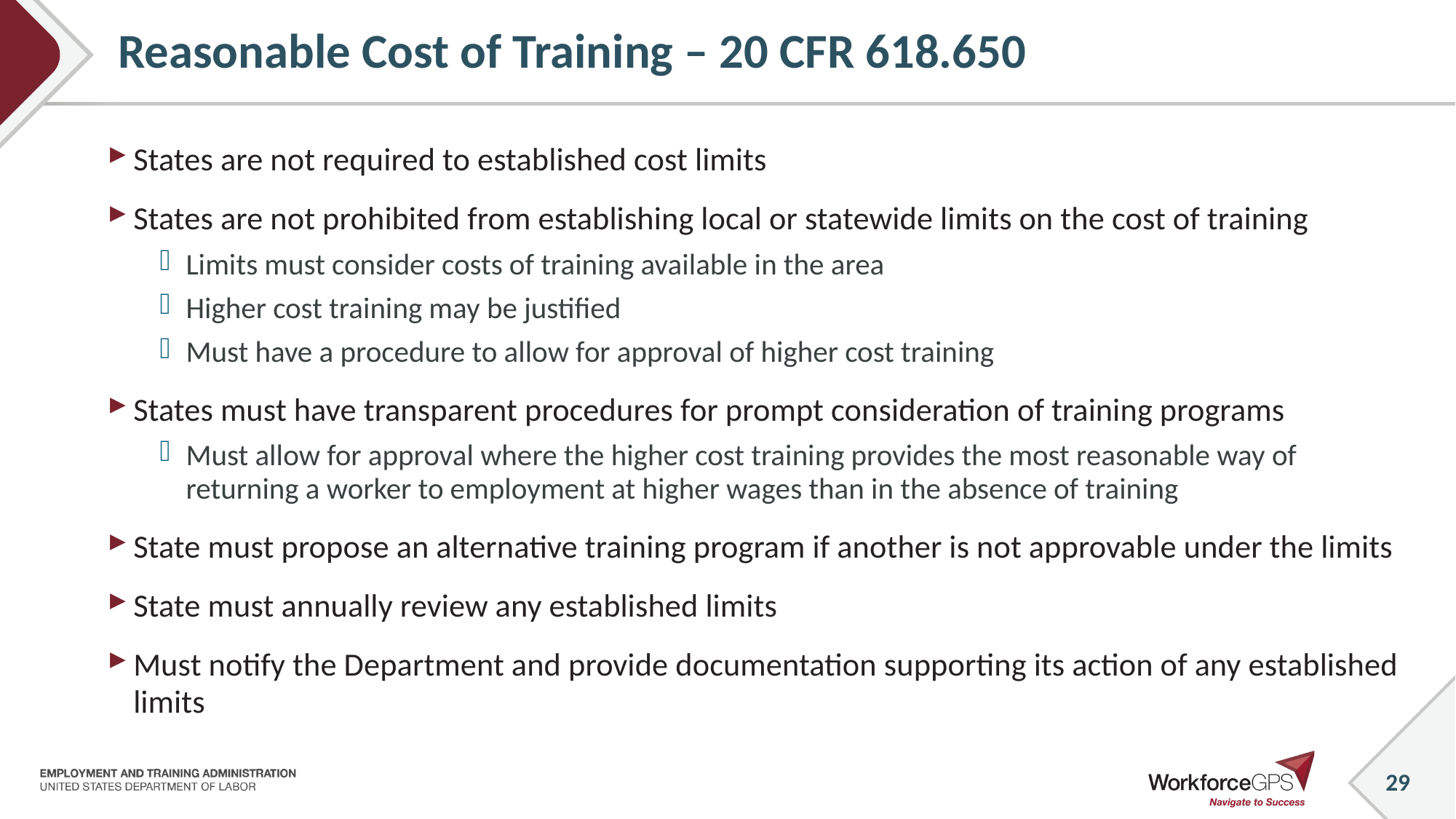

29
# Reasonable Cost of Training – 20 CFR 618.650
States are not required to established cost limits
States are not prohibited from establishing local or statewide limits on the cost of training
Limits must consider costs of training available in the area
Higher cost training may be justified
Must have a procedure to allow for approval of higher cost training
States must have transparent procedures for prompt consideration of training programs
Must allow for approval where the higher cost training provides the most reasonable way of returning a worker to employment at higher wages than in the absence of training
State must propose an alternative training program if another is not approvable under the limits
State must annually review any established limits
Must notify the Department and provide documentation supporting its action of any established limits